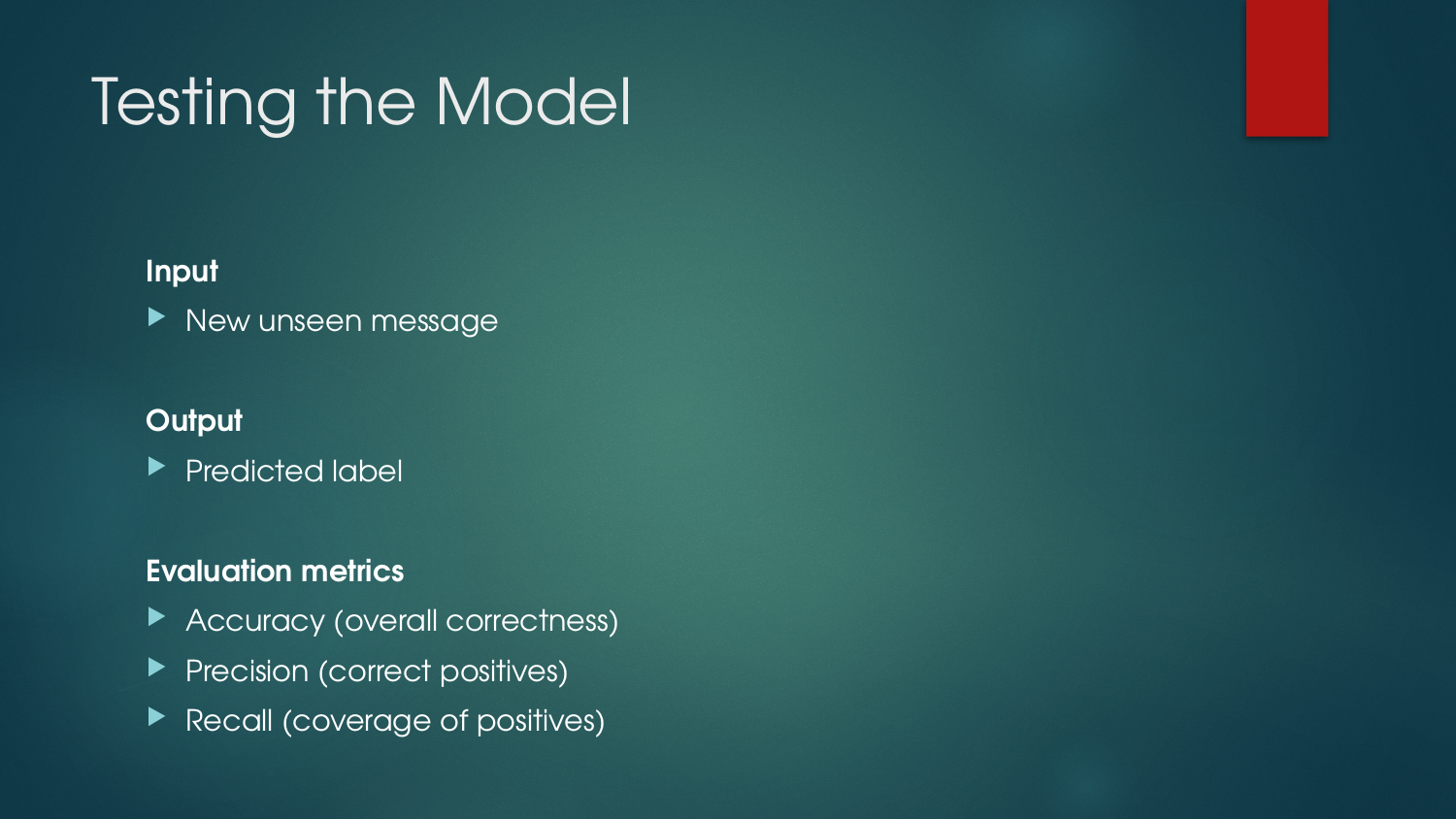

# Testing the Model
Input
New unseen message

Output
Predicted label

Evaluation metrics
Accuracy (overall correctness)
Precision (correct positives)
Recall (coverage of positives)